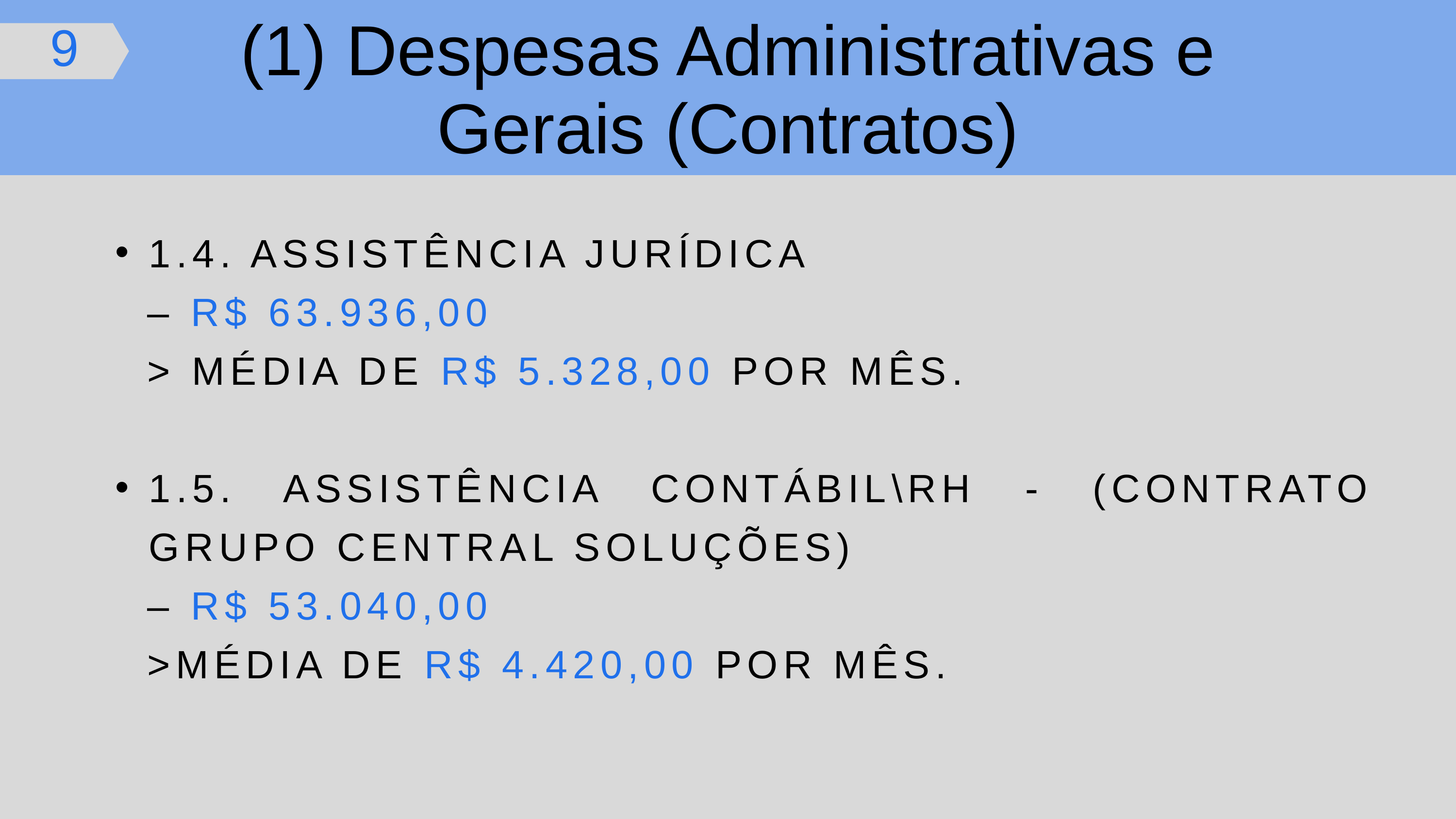

(1) Despesas Administrativas e Gerais (Contratos)

9
1.4. ASSISTÊNCIA JURÍDICA
    – R$ 63.936,00
    > MÉDIA DE R$ 5.328,00 POR MÊS.

1.5. ASSISTÊNCIA CONTÁBIL\RH - (CONTRATO GRUPO CENTRAL SOLUÇÕES)
    – R$ 53.040,00
    >MÉDIA DE R$ 4.420,00 POR MÊS.